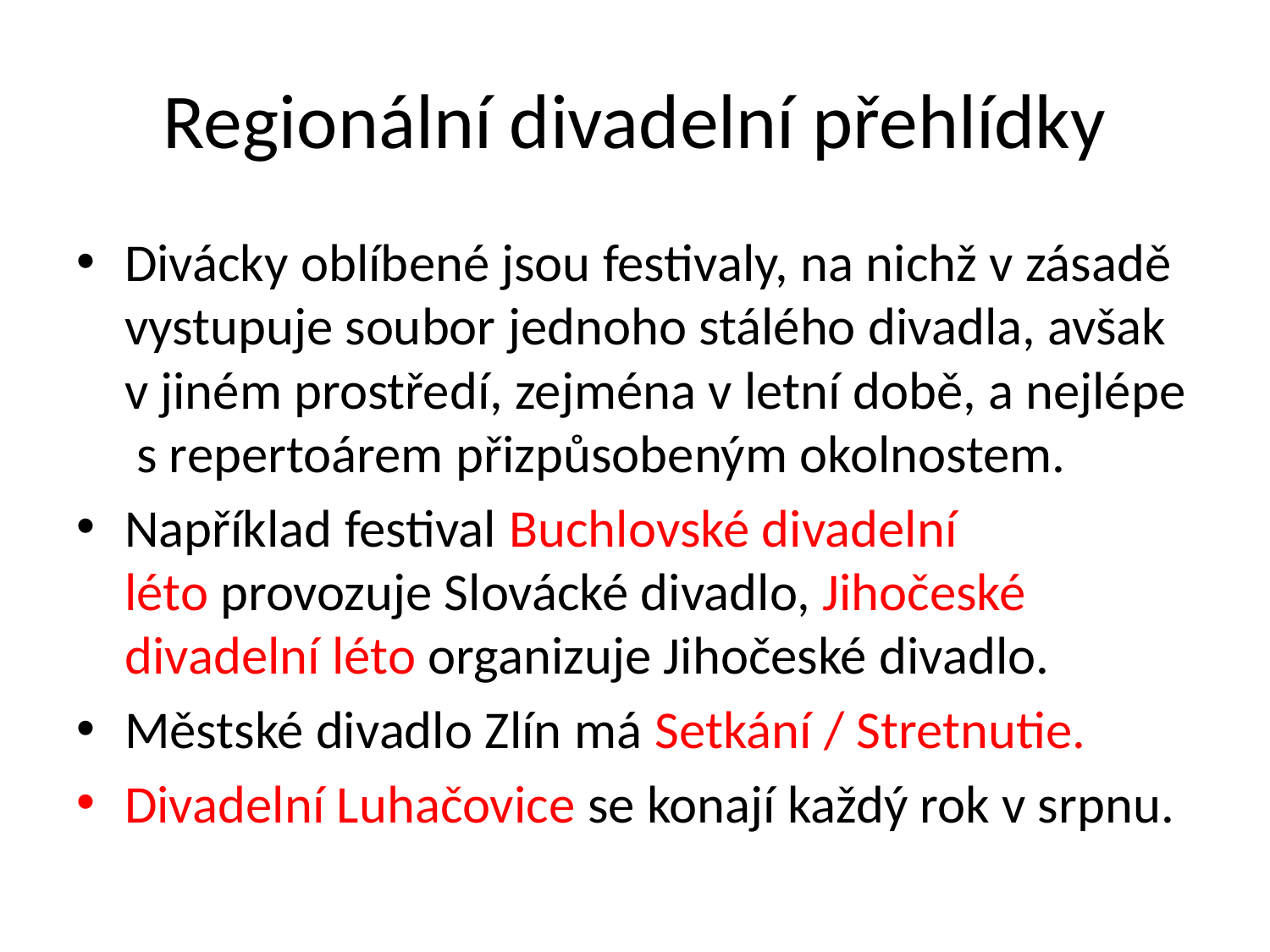

# Regionální divadelní přehlídky
Divácky oblíbené jsou festivaly, na nichž v zásadě vystupuje soubor jednoho stálého divadla, avšak v jiném prostředí, zejména v letní době, a nejlépe  s repertoárem přizpůsobeným okolnostem.
Například festival Buchlovské divadelní léto provozuje Slovácké divadlo, Jihočeské divadelní léto organizuje Jihočeské divadlo.
Městské divadlo Zlín má Setkání / Stretnutie.
Divadelní Luhačovice se konají každý rok v srpnu.